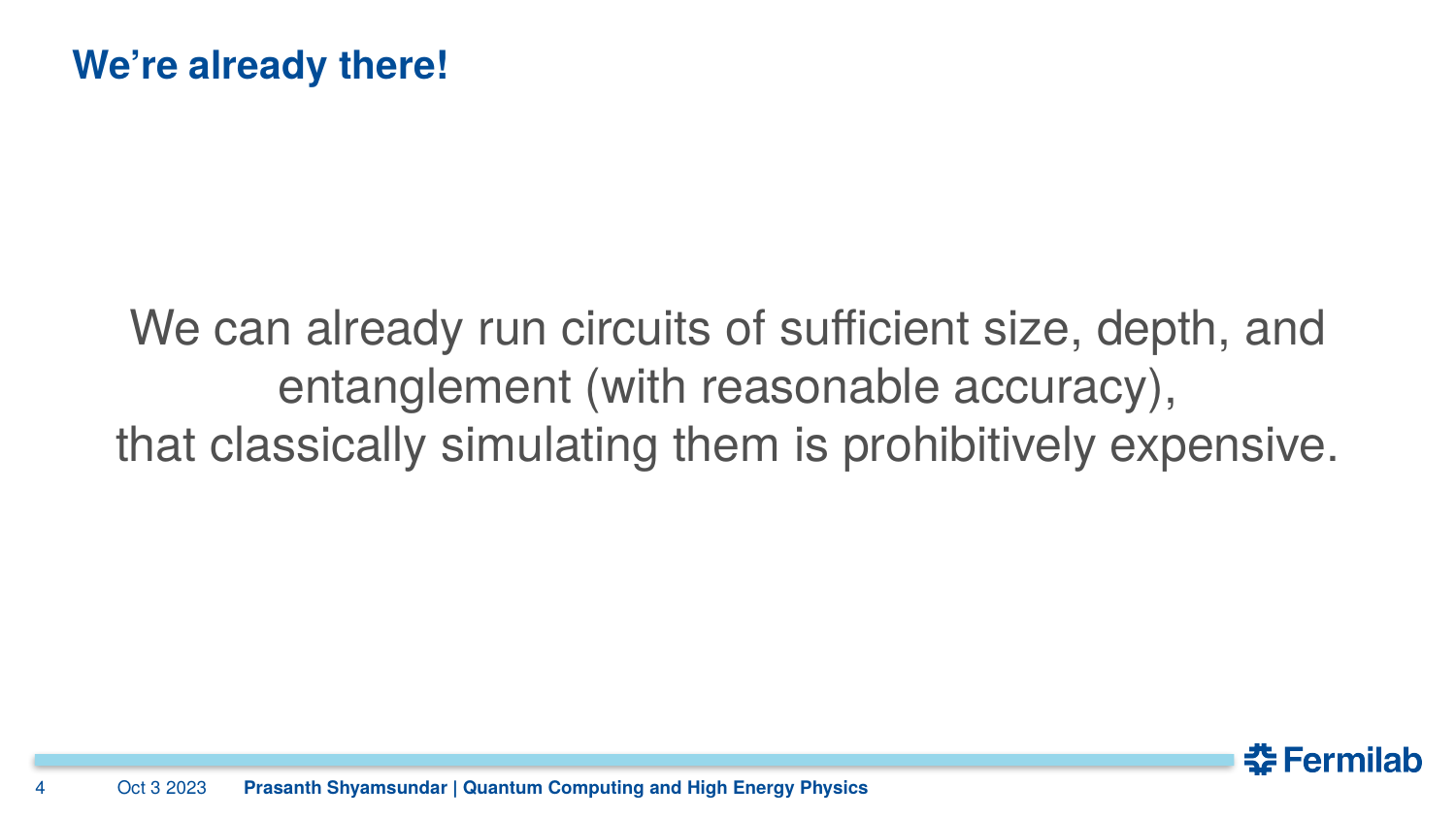

# We’re already there!

We can already run circuits of sufficient size, depth, and entanglement (with reasonable accuracy),
that classically simulating them is prohibitively expensive.

4
Oct 3 2023
Prasanth Shyamsundar | Quantum Computing and High Energy Physics